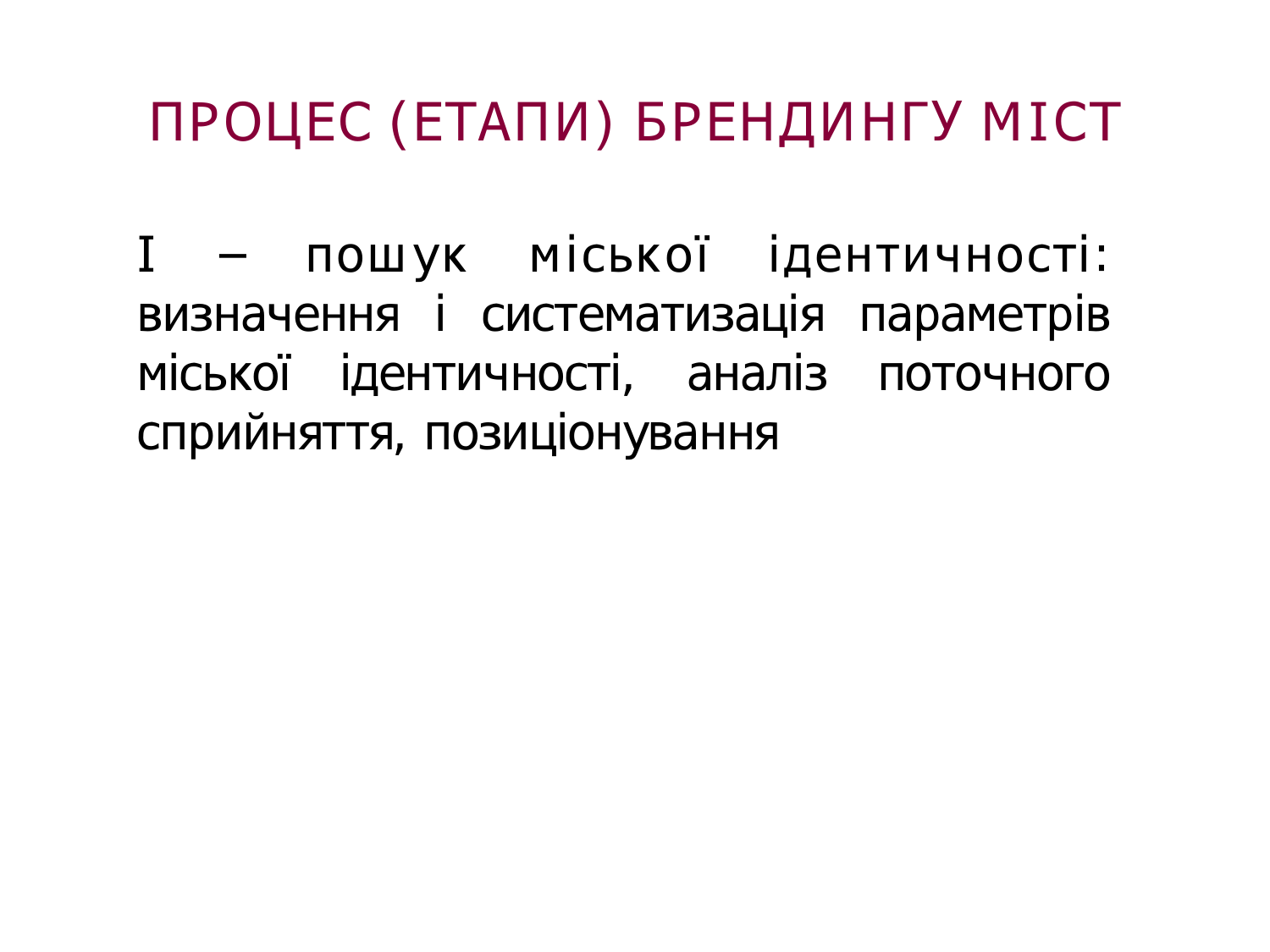

# Процес (етапи) брендингу міст

І – пошук міської ідентичності: визначення і систематизація параметрів міської ідентичності, аналіз поточного сприйняття, позиціонування